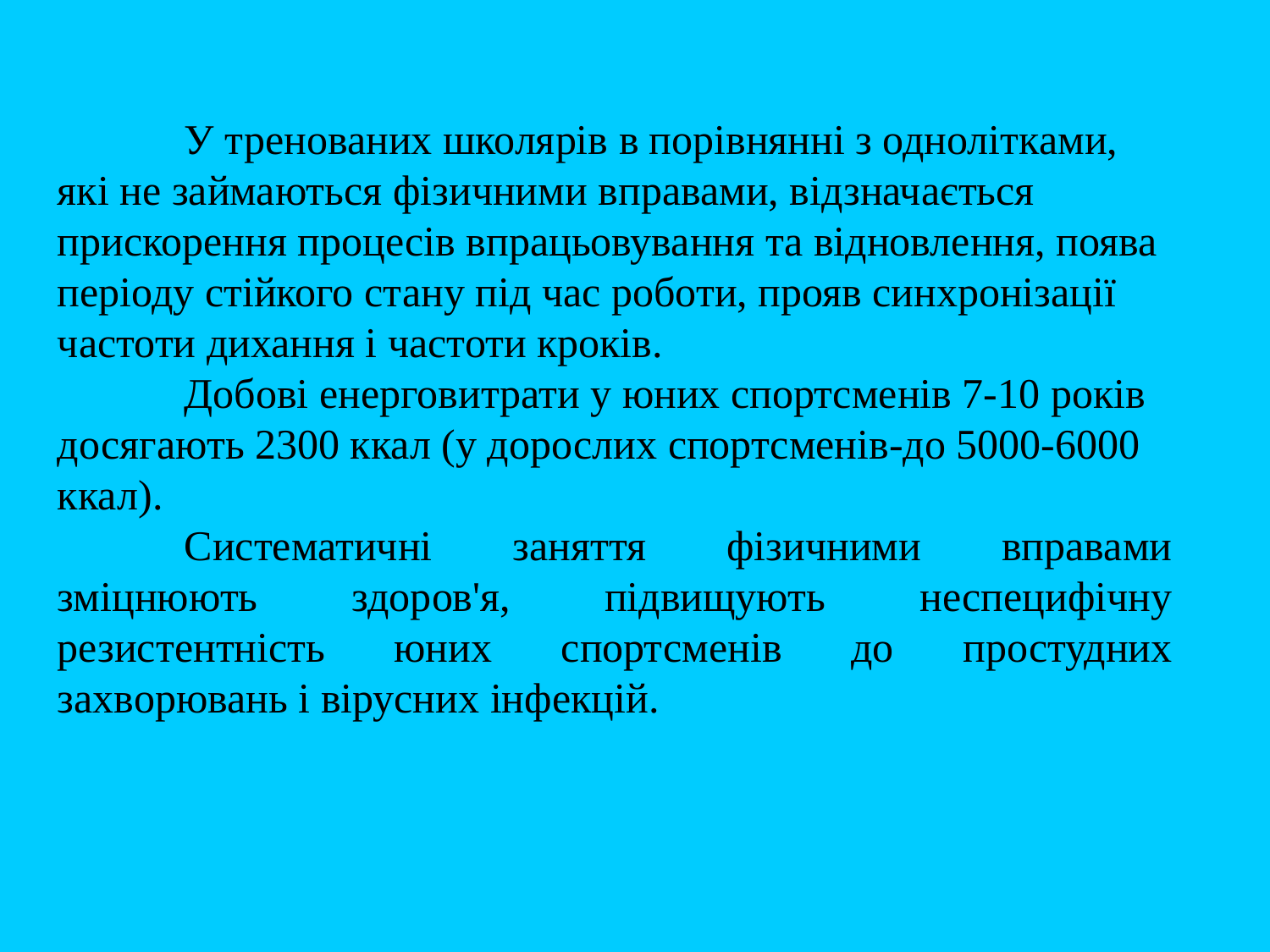

У тренованих школярів в порівнянні з однолітками, які не займаються фізичними вправами, відзначається прискорення процесів впрацьовування та відновлення, поява періоду стійкого стану під час роботи, прояв синхронізації частоти дихання і частоти кроків.
	Добові енерговитрати у юних спортсменів 7-10 років досягають 2300 ккал (у дорослих спортсменів-до 5000-6000 ккал).
	Систематичні заняття фізичними вправами зміцнюють здоров'я, підвищують неспецифічну резистентність юних спортсменів до простудних захворювань і вірусних інфекцій.